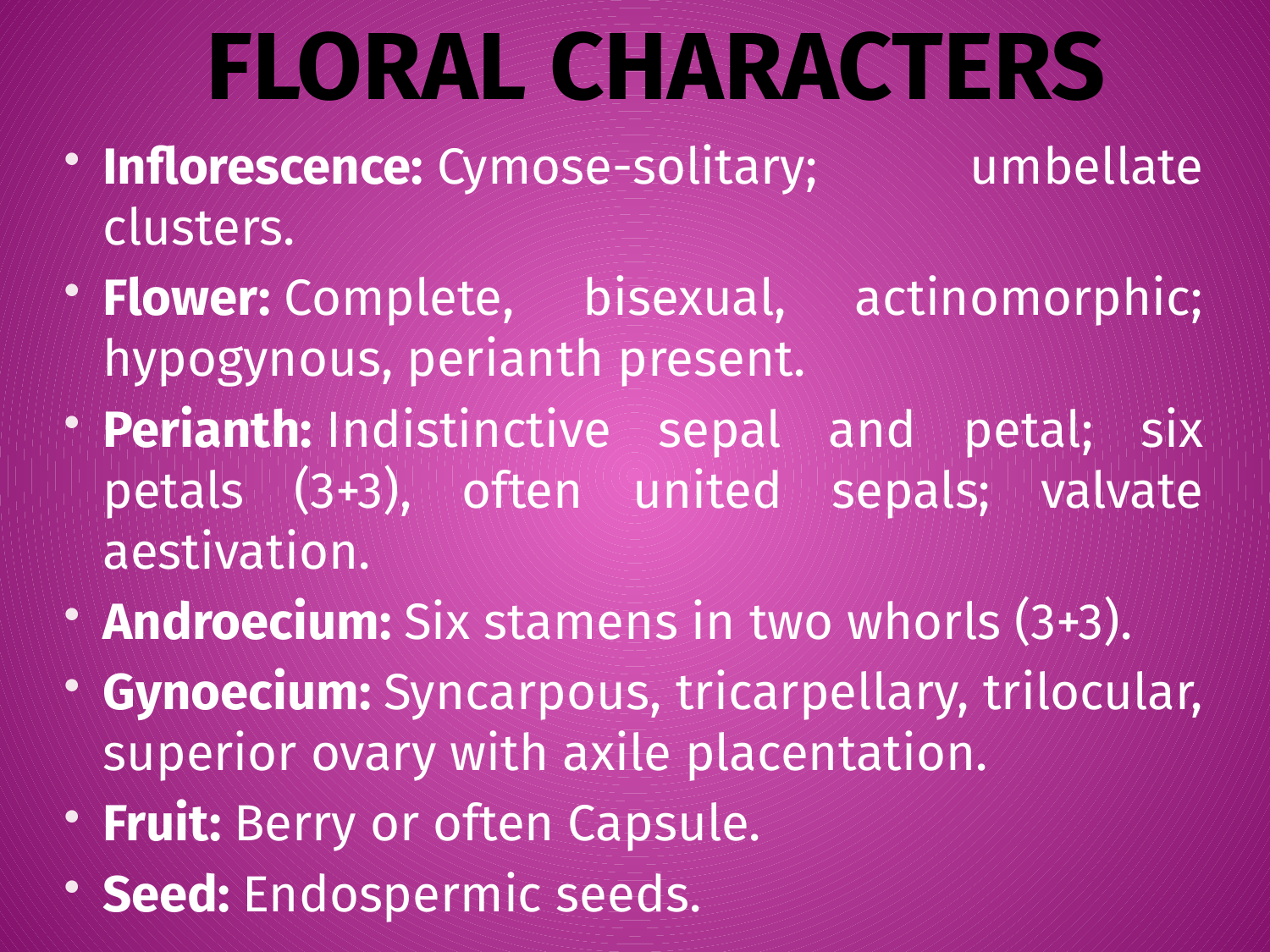

# Floral characters
Inflorescence: Cymose-solitary; umbellate clusters.
Flower: Complete, bisexual, actinomorphic; hypogynous, perianth present.
Perianth: Indistinctive sepal and petal; six petals (3+3), often united sepals; valvate aestivation.
Androecium: Six stamens in two whorls (3+3).
Gynoecium: Syncarpous, tricarpellary, trilocular, superior ovary with axile placentation.
Fruit: Berry or often Capsule.
Seed: Endospermic seeds.